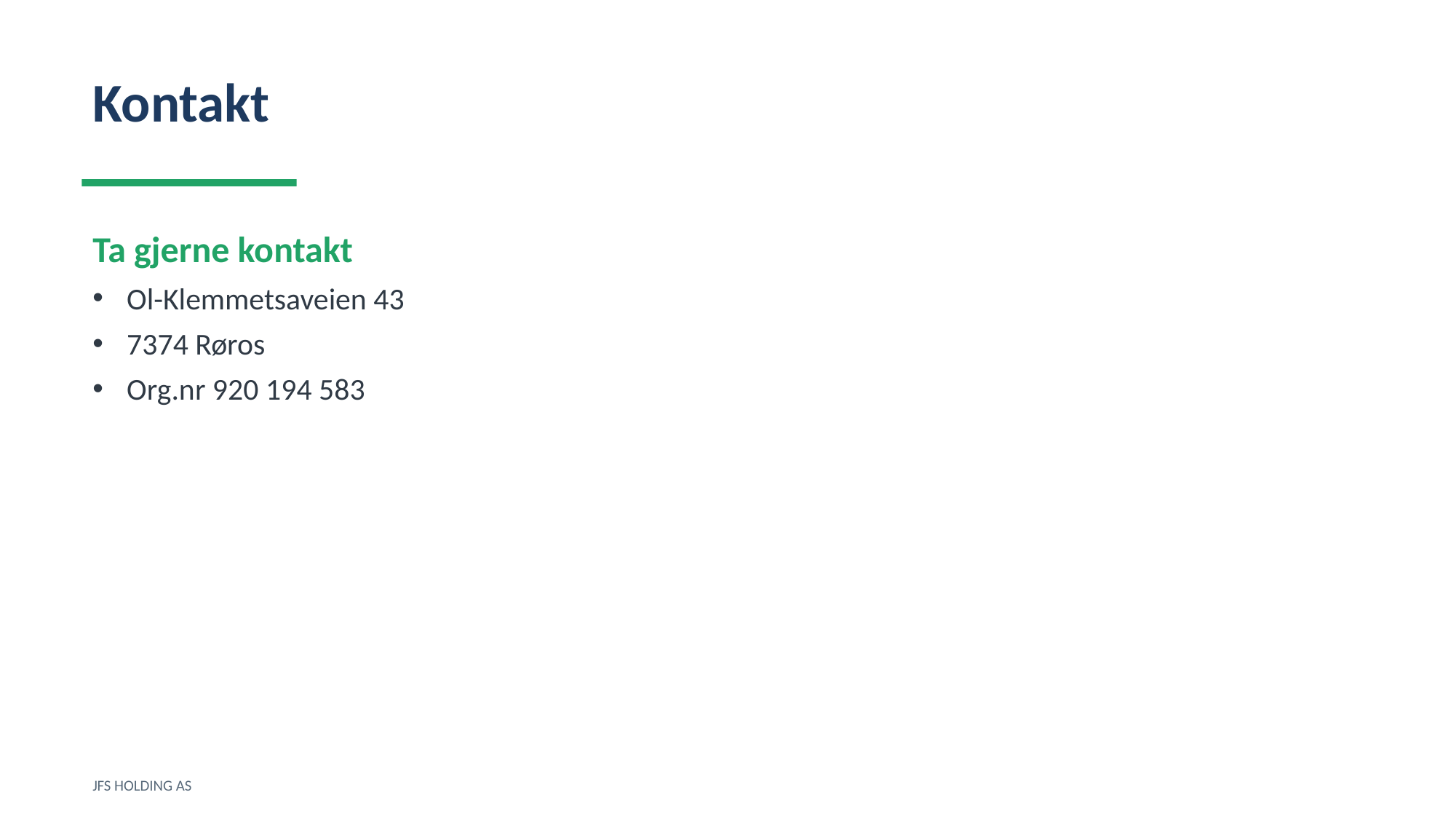

Kontakt

Ta gjerne kontakt
Ol-Klemmetsaveien 43
7374 Røros
Org.nr 920 194 583
JFS HOLDING AS